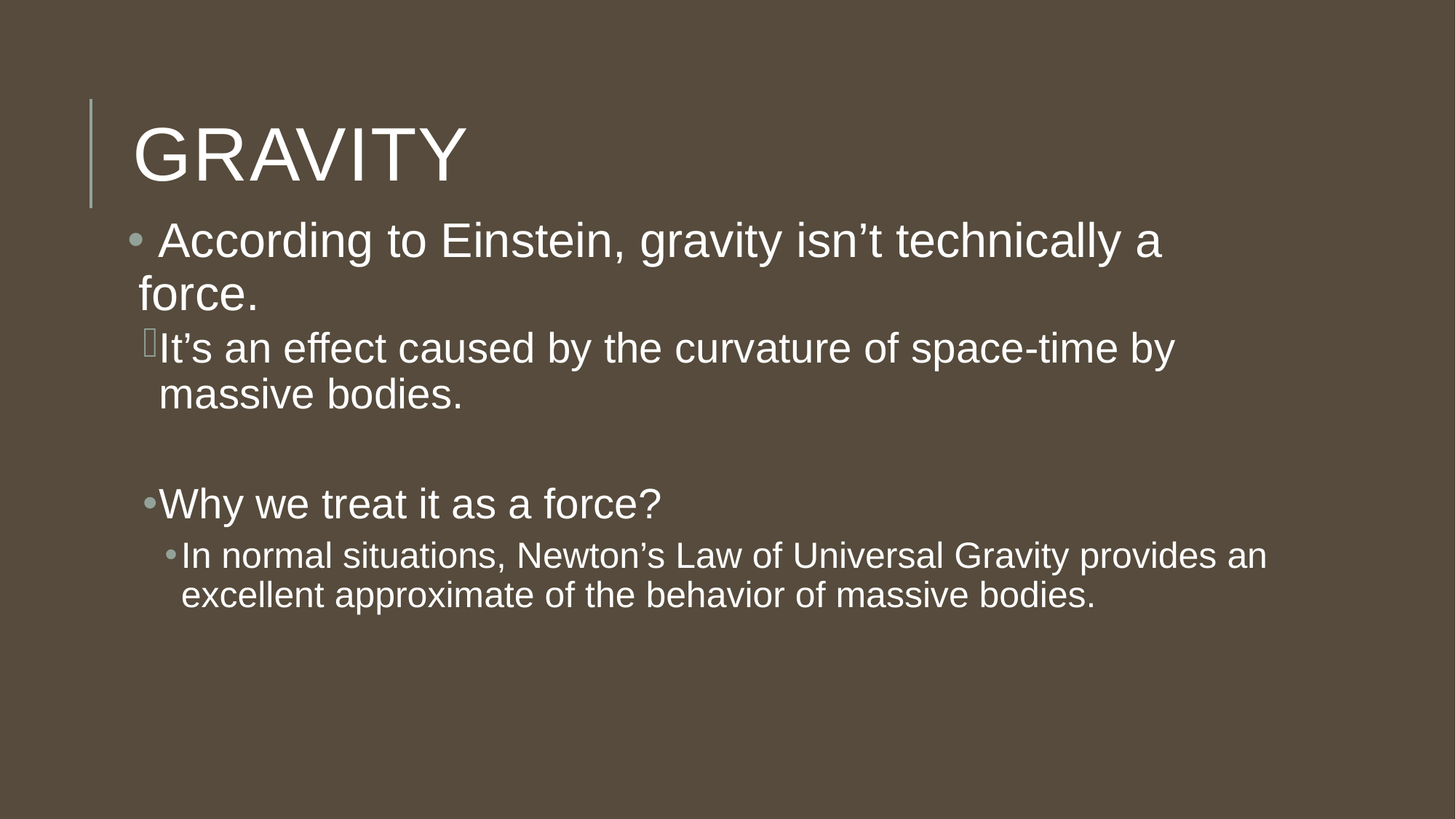

# Gravity
 According to Einstein, gravity isn’t technically a force.
It’s an effect caused by the curvature of space-time by massive bodies.

Why we treat it as a force?
In normal situations, Newton’s Law of Universal Gravity provides an excellent approximate of the behavior of massive bodies.